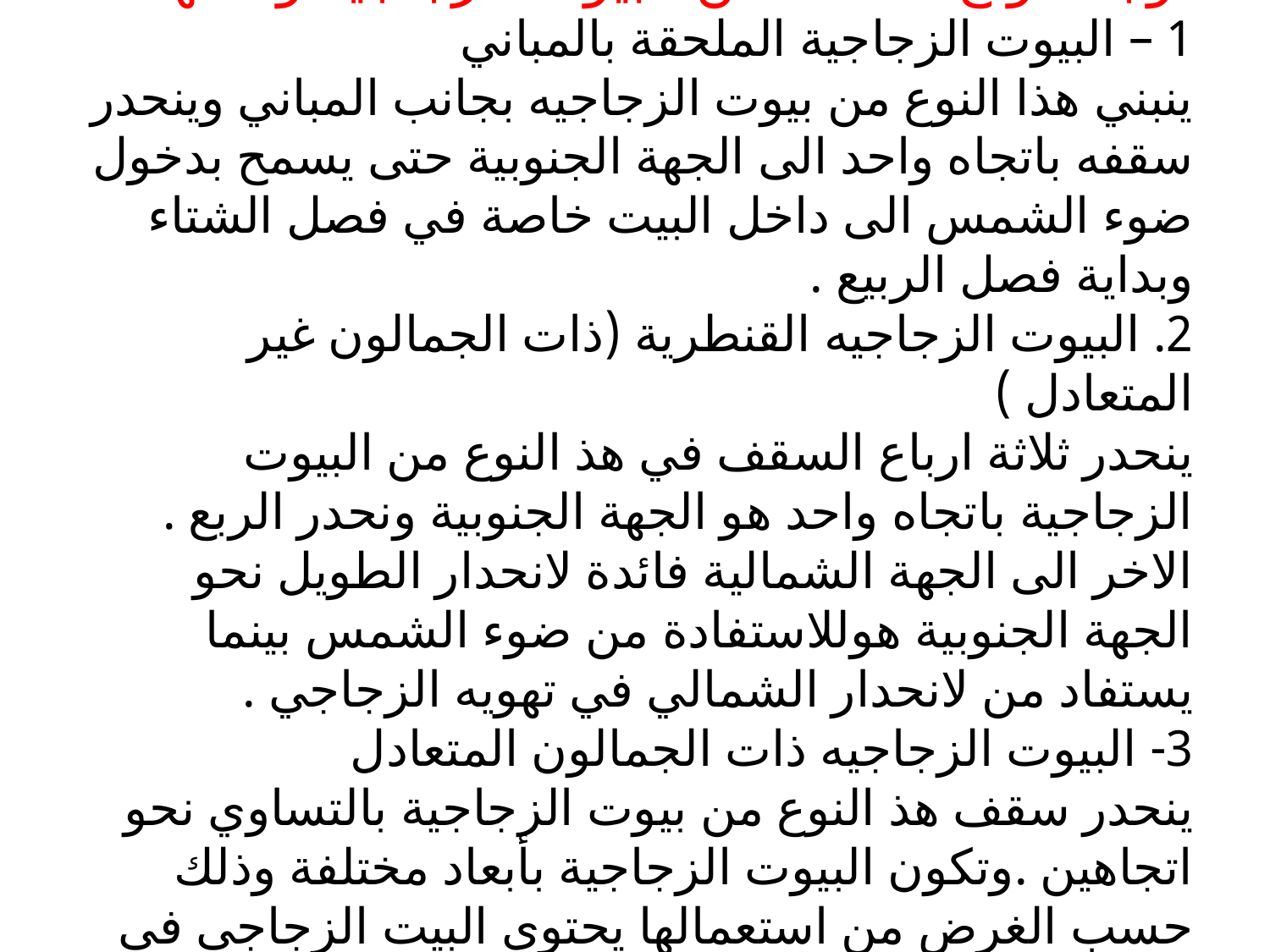

# توجد أنواع مختلفة من البيوت الزجاجية وأهمها : 1 – البيوت الزجاجية الملحقة بالمباني ينبني هذا النوع من بيوت الزجاجيه بجانب المباني وينحدر سقفه باتجاه واحد الى الجهة الجنوبية حتى يسمح بدخول ضوء الشمس الى داخل البيت خاصة في فصل الشتاء وبداية فصل الربيع . 2. البيوت الزجاجيه القنطرية (ذات الجمالون غير المتعادل ) ينحدر ثلاثة ارباع السقف في هذ النوع من البيوت الزجاجية باتجاه واحد هو الجهة الجنوبية ونحدر الربع . الاخر الى الجهة الشمالية فائدة لانحدار الطويل نحو الجهة الجنوبية هوللاستفادة من ضوء الشمس بينما يستفاد من لانحدار الشمالي في تهويه الزجاجي . 3- البيوت الزجاجيه ذات الجمالون المتعادل ينحدر سقف هذ النوع من بيوت الزجاجية بالتساوي نحو اتجاهين .وتكون البيوت الزجاجية بأبعاد مختلفة وذلك حسب الغرض من استعمالها يحتوي البيت الزجاجي في داخله على ممرات لتسهيل عمليات الخدمة